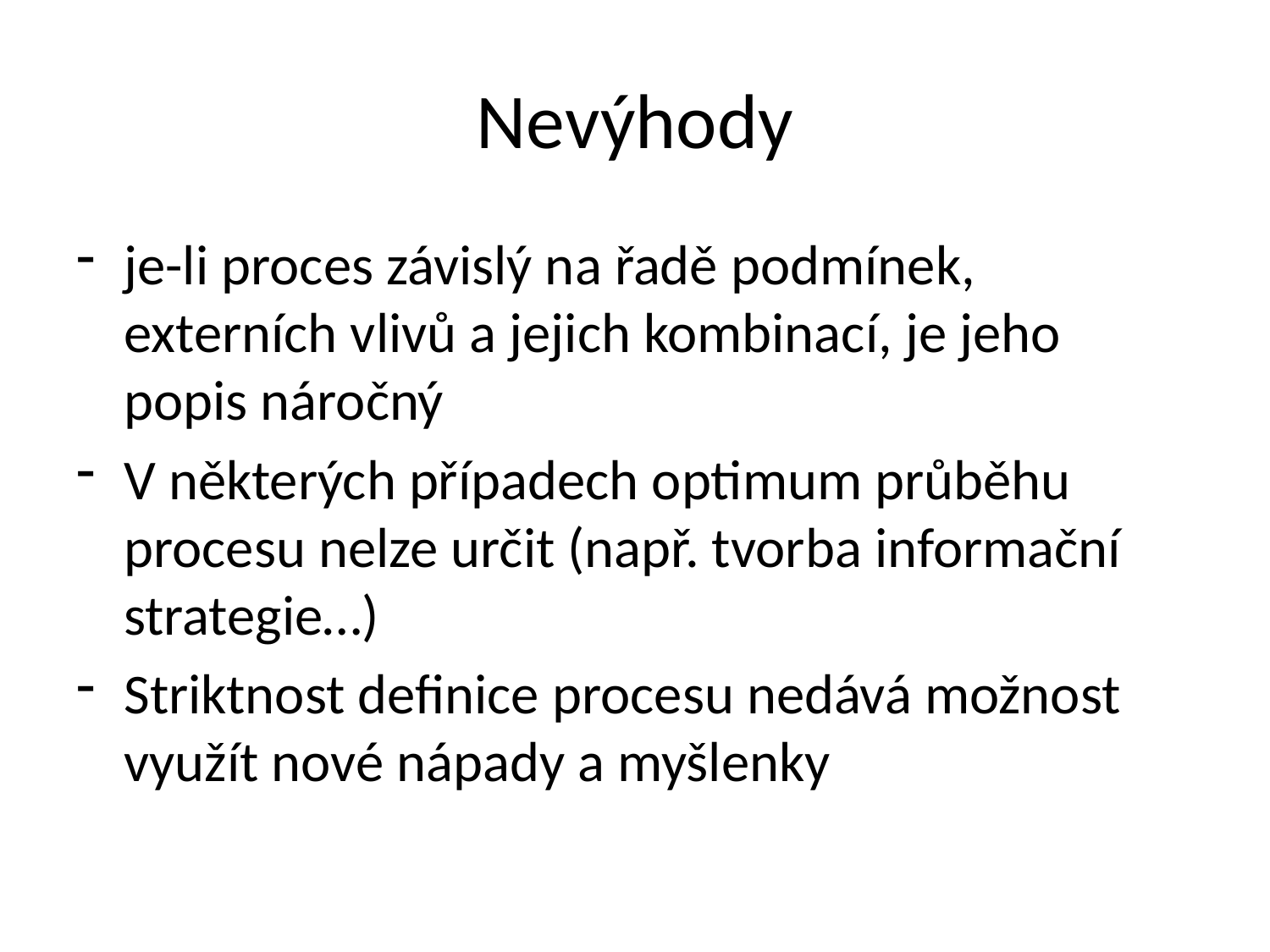

# Nevýhody
je-li proces závislý na řadě podmínek, externích vlivů a jejich kombinací, je jeho popis náročný
V některých případech optimum průběhu procesu nelze určit (např. tvorba informační strategie…)
Striktnost definice procesu nedává možnost využít nové nápady a myšlenky